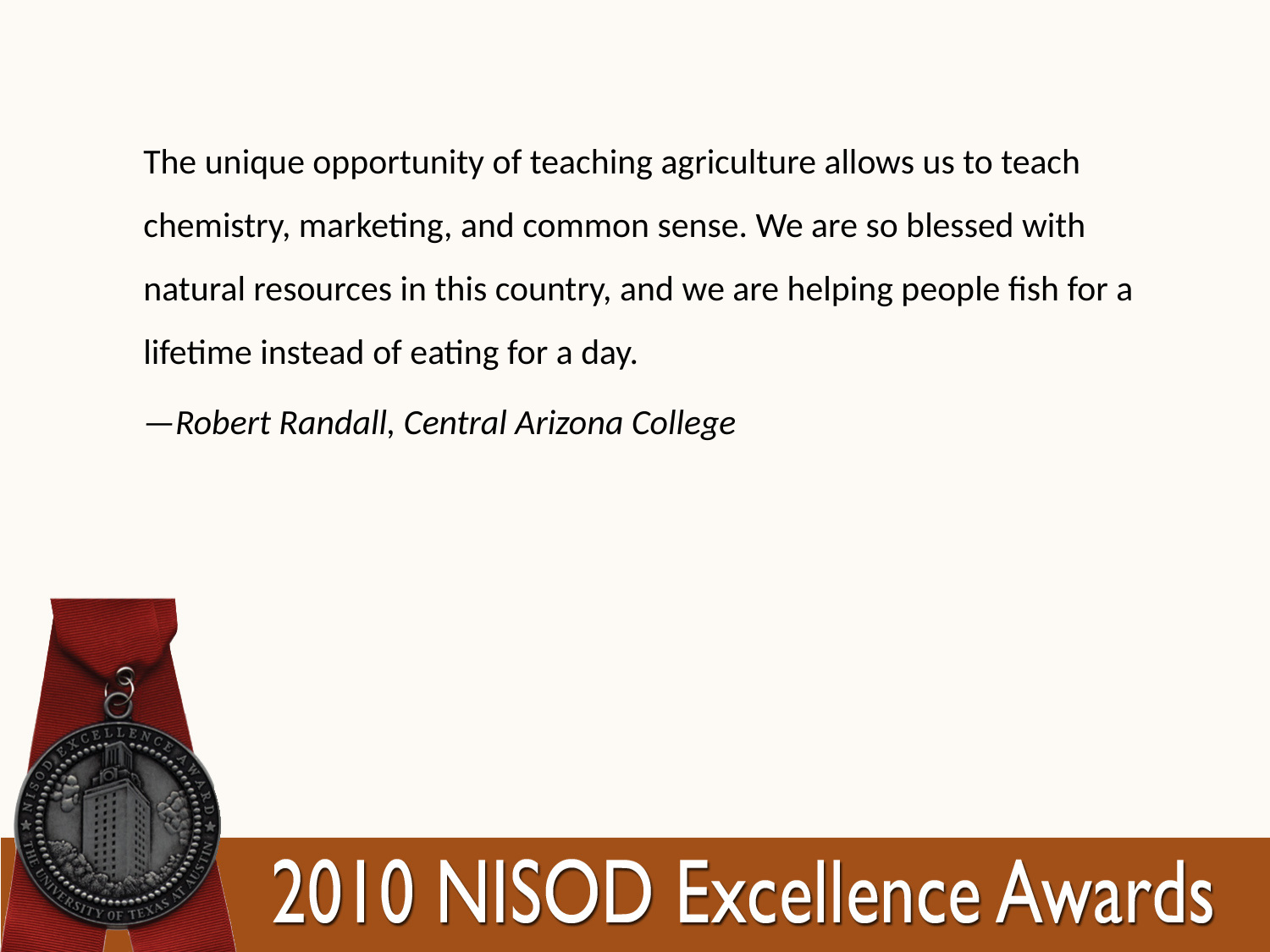

The unique opportunity of teaching agriculture allows us to teach chemistry, marketing, and common sense. We are so blessed with natural resources in this country, and we are helping people fish for a lifetime instead of eating for a day.
—Robert Randall, Central Arizona College